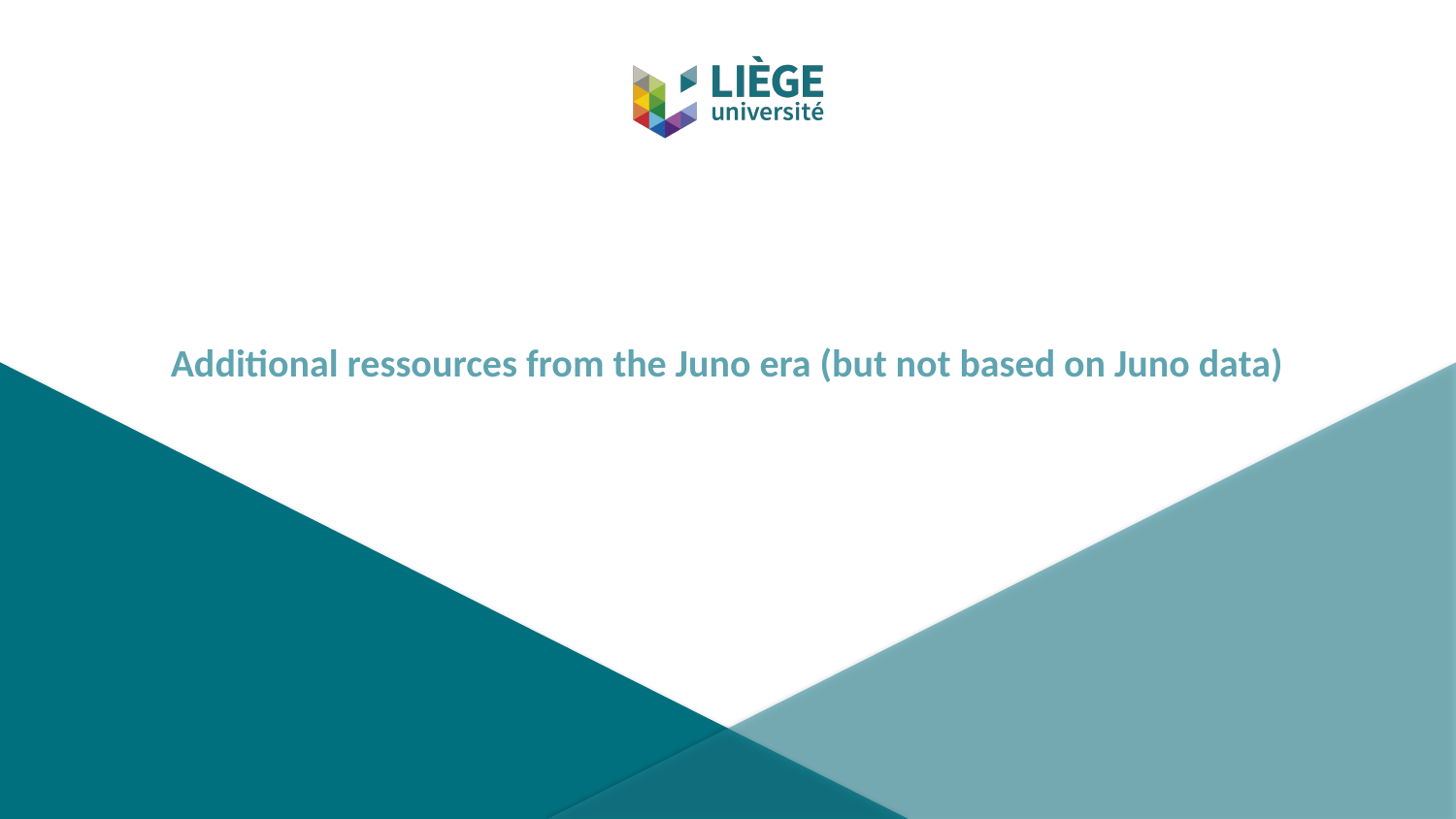

# Additional ressources from the Juno era (but not based on Juno data)